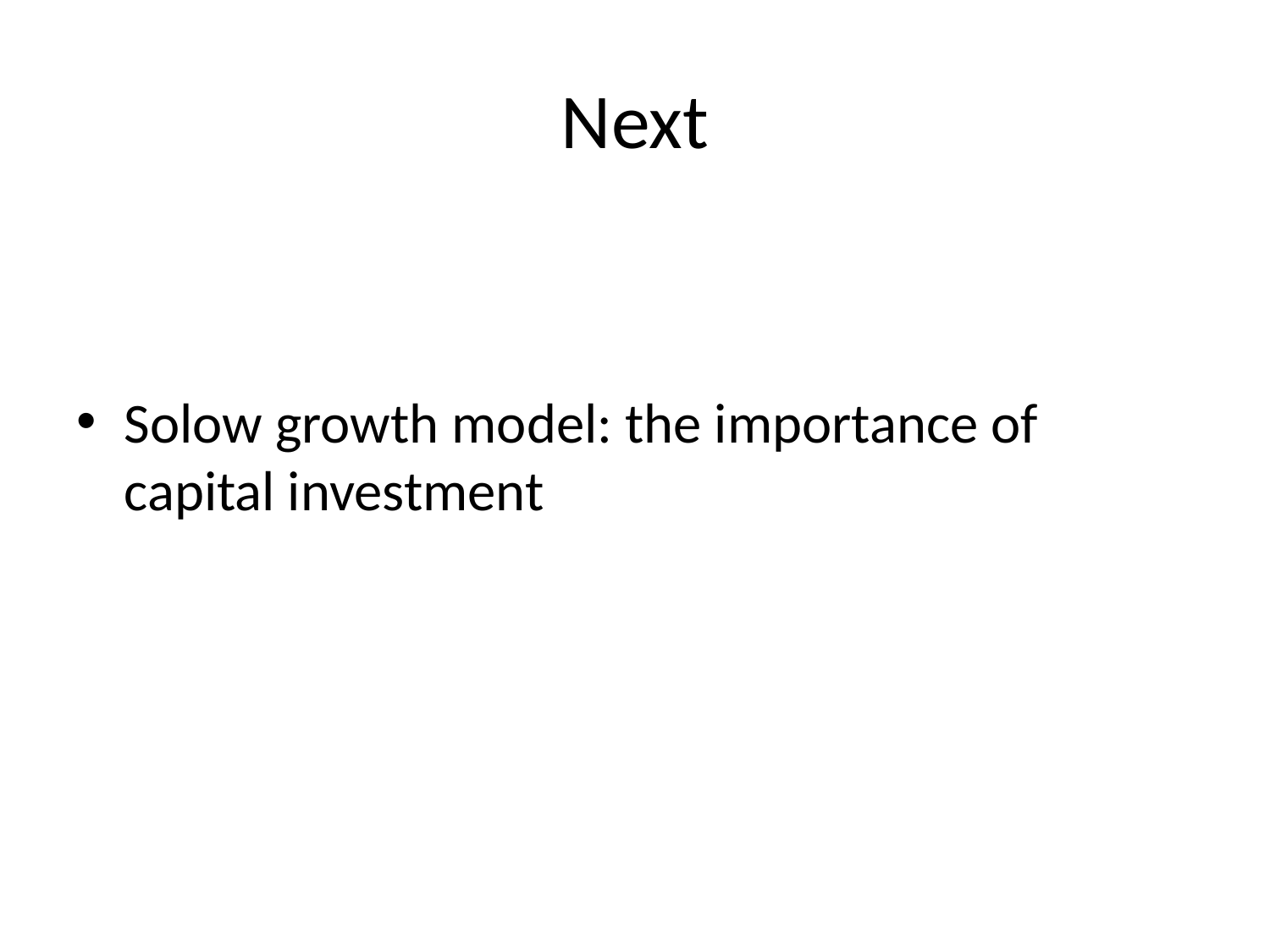

# Next

Solow growth model: the importance of capital investment